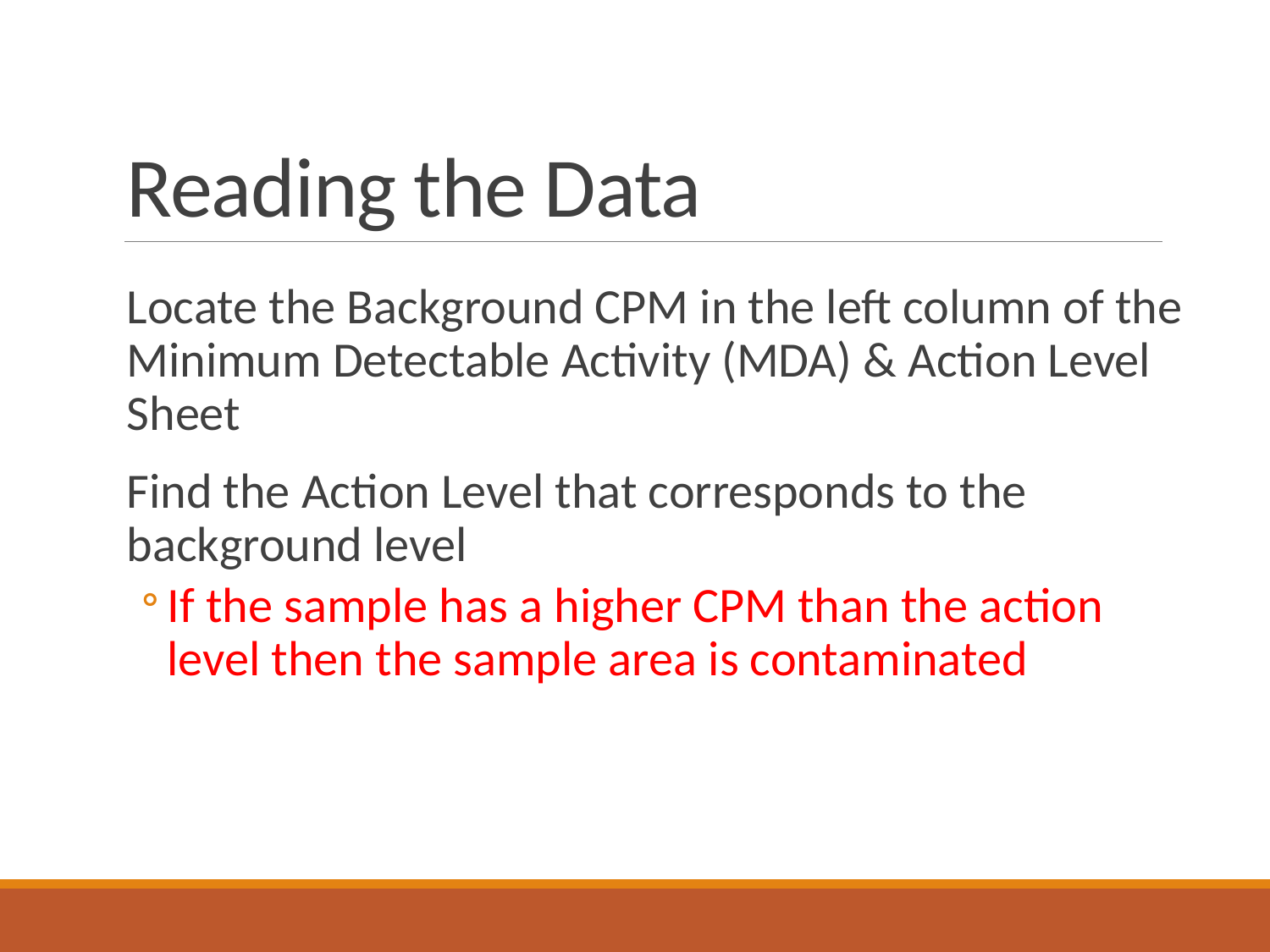

# Reading the Data
Locate the Background CPM in the left column of the Minimum Detectable Activity (MDA) & Action Level Sheet
Find the Action Level that corresponds to the background level
If the sample has a higher CPM than the action level then the sample area is contaminated